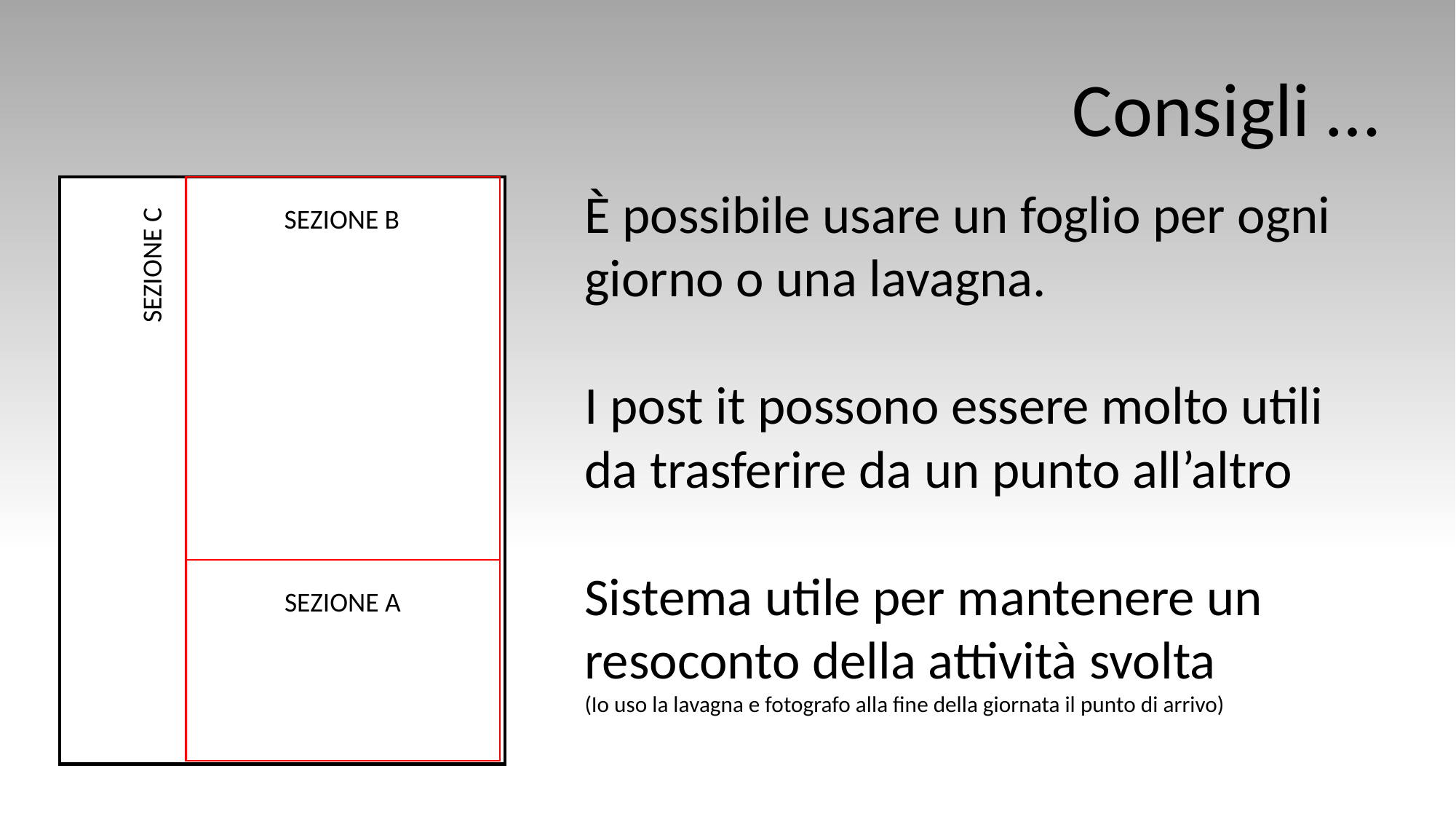

Consigli …
È possibile usare un foglio per ogni giorno o una lavagna.

I post it possono essere molto utili da trasferire da un punto all’altro

Sistema utile per mantenere un resoconto della attività svolta
(Io uso la lavagna e fotografo alla fine della giornata il punto di arrivo)

SEZIONE B
SEZIONE C

SEZIONE A